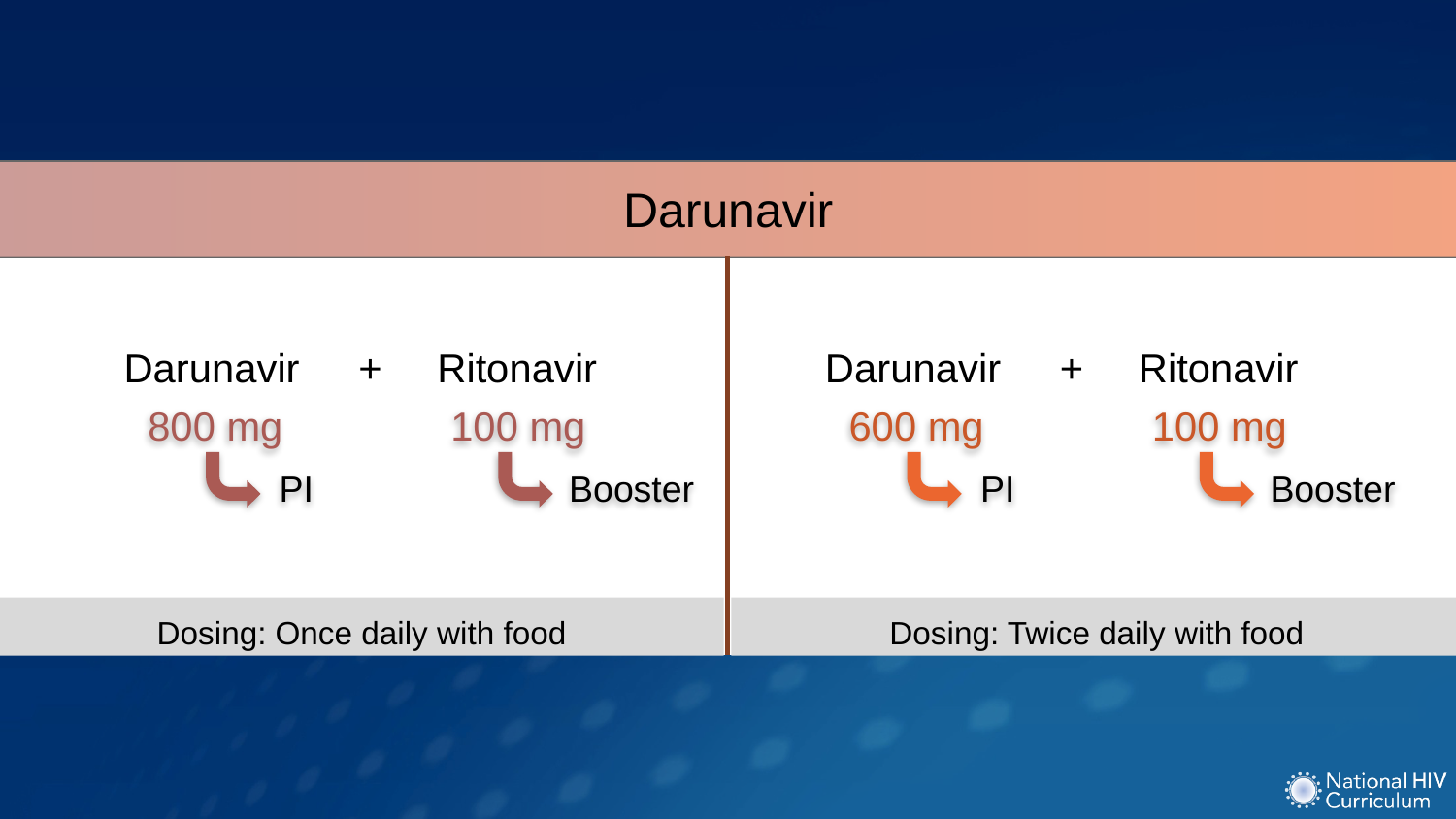

Darunavir

Darunavir
+
Ritonavir
Darunavir
+
Ritonavir
800 mg
100 mg
600 mg
100 mg

PI
Booster
PI
Booster
Dosing: Once daily with food
Dosing: Twice daily with food